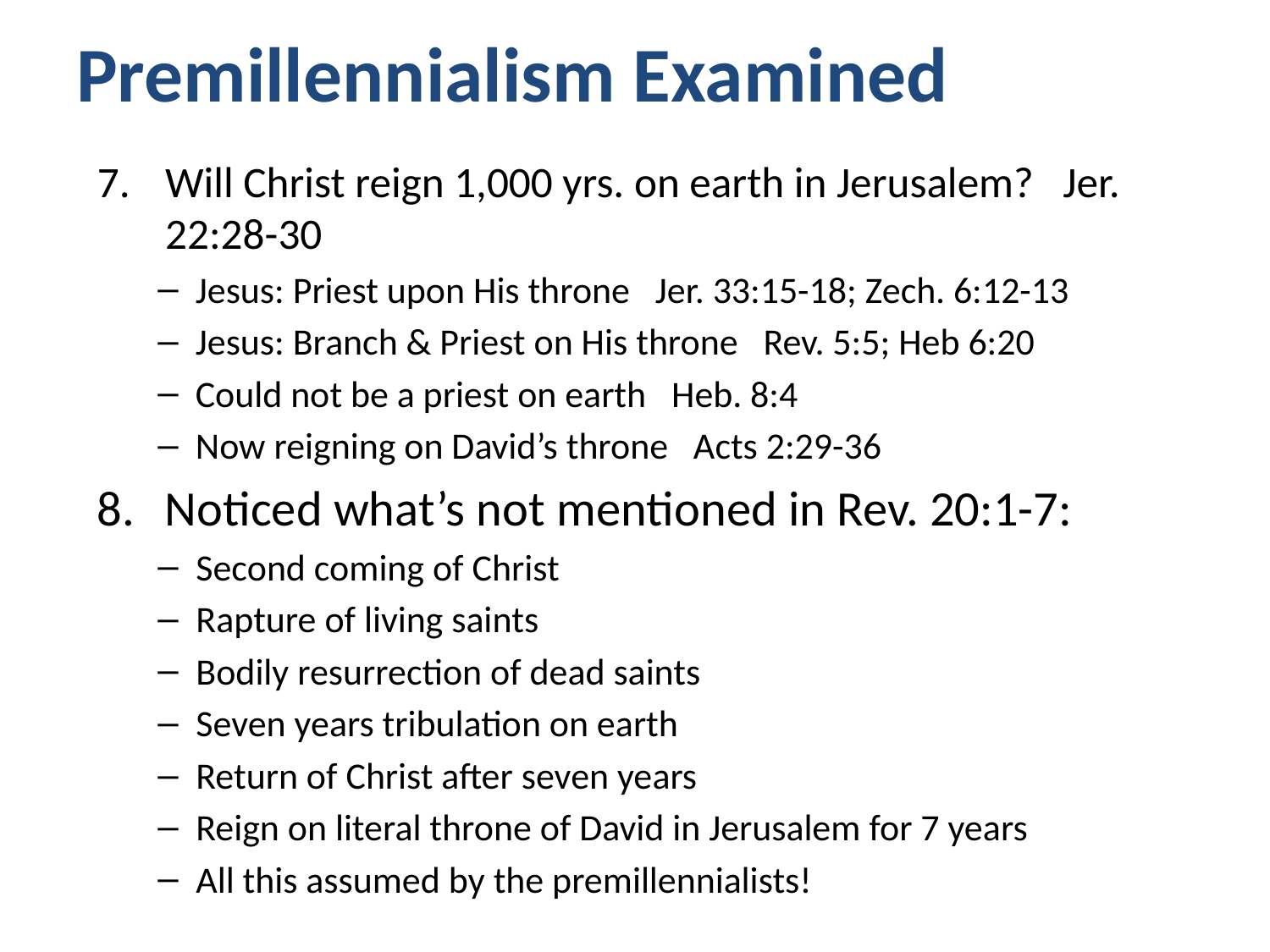

# Premillennialism Examined
Will Christ reign 1,000 yrs. on earth in Jerusalem?   Jer. 22:28-30
Jesus: Priest upon His throne   Jer. 33:15-18; Zech. 6:12-13
Jesus: Branch & Priest on His throne   Rev. 5:5; Heb 6:20
Could not be a priest on earth   Heb. 8:4
Now reigning on David’s throne   Acts 2:29-36
Noticed what’s not mentioned in Rev. 20:1-7:
Second coming of Christ
Rapture of living saints
Bodily resurrection of dead saints
Seven years tribulation on earth
Return of Christ after seven years
Reign on literal throne of David in Jerusalem for 7 years
All this assumed by the premillennialists!